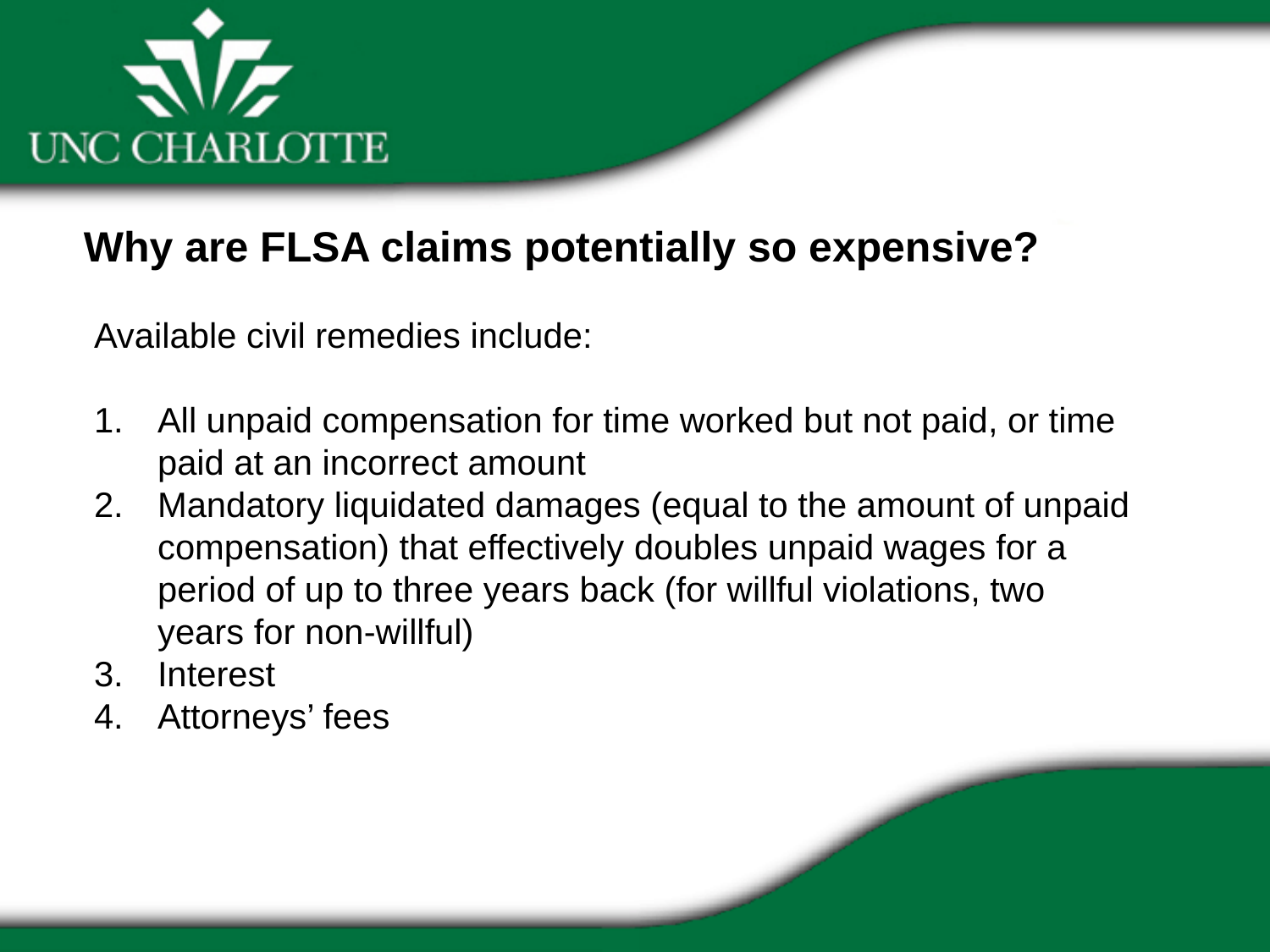

Why are FLSA claims potentially so expensive?
Available civil remedies include:

All unpaid compensation for time worked but not paid, or time paid at an incorrect amount
Mandatory liquidated damages (equal to the amount of unpaid compensation) that effectively doubles unpaid wages for a period of up to three years back (for willful violations, two years for non-willful)
Interest
Attorneys’ fees